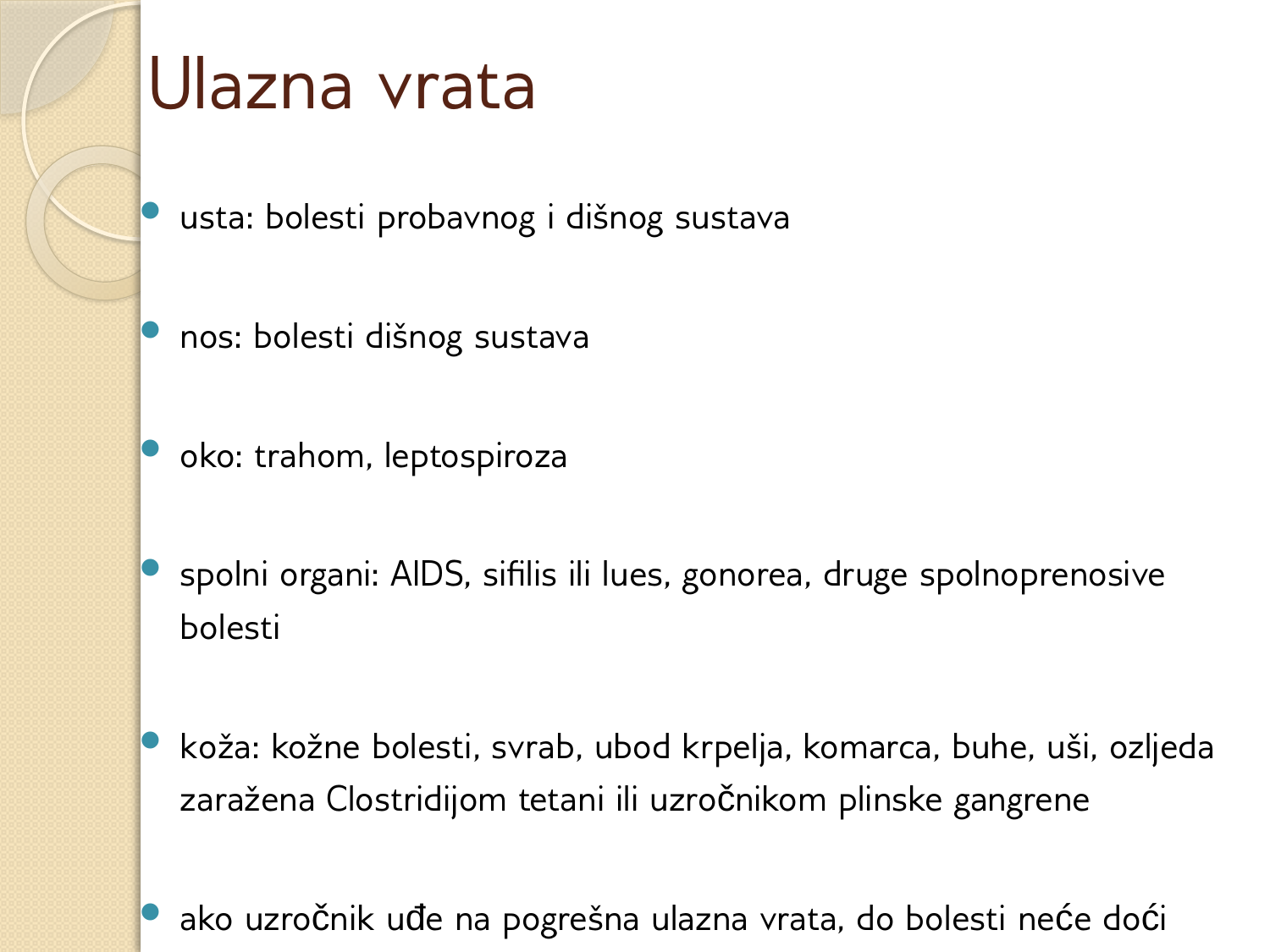

# Ulazna vrata

usta: bolesti probavnog i dišnog sustava

nos: bolesti dišnog sustava

oko: trahom, leptospiroza

spolni organi: AIDS, sifilis ili lues, gonorea, druge spolnoprenosive bolesti

koža: kožne bolesti, svrab, ubod krpelja, komarca, buhe, uši, ozljeda zaražena Clostridijom tetani ili uzročnikom plinske gangrene

ako uzročnik uđe na pogrešna ulazna vrata, do bolesti neće doći